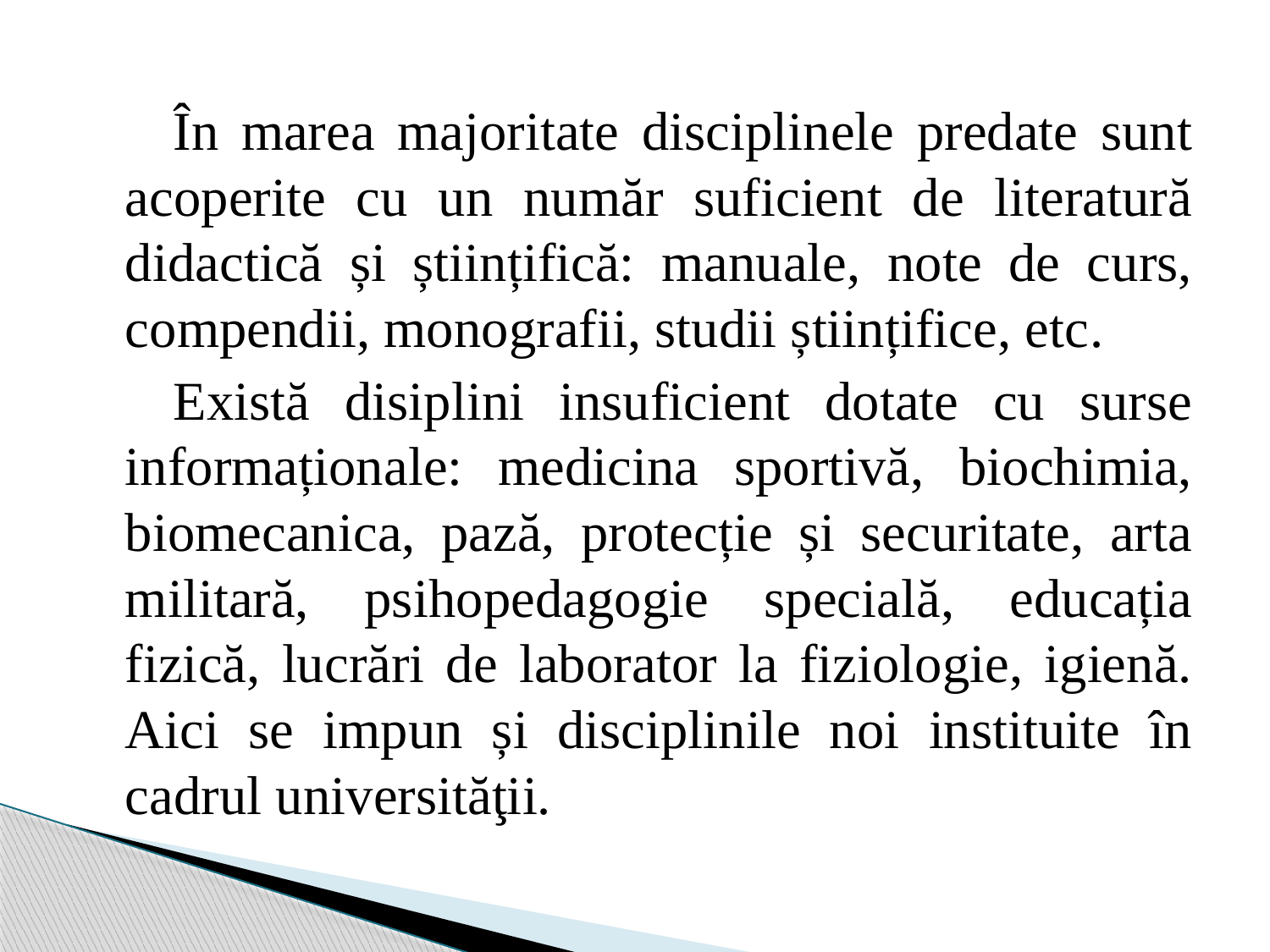

În marea majoritate disciplinele predate sunt acoperite cu un număr suficient de literatură didactică și științifică: manuale, note de curs, compendii, monografii, studii științifice, etc.
Există disiplini insuficient dotate cu surse informaționale: medicina sportivă, biochimia, biomecanica, pază, protecție și securitate, arta militară, psihopedagogie specială, educația fizică, lucrări de laborator la fiziologie, igienă. Aici se impun și disciplinile noi instituite în cadrul universităţii.